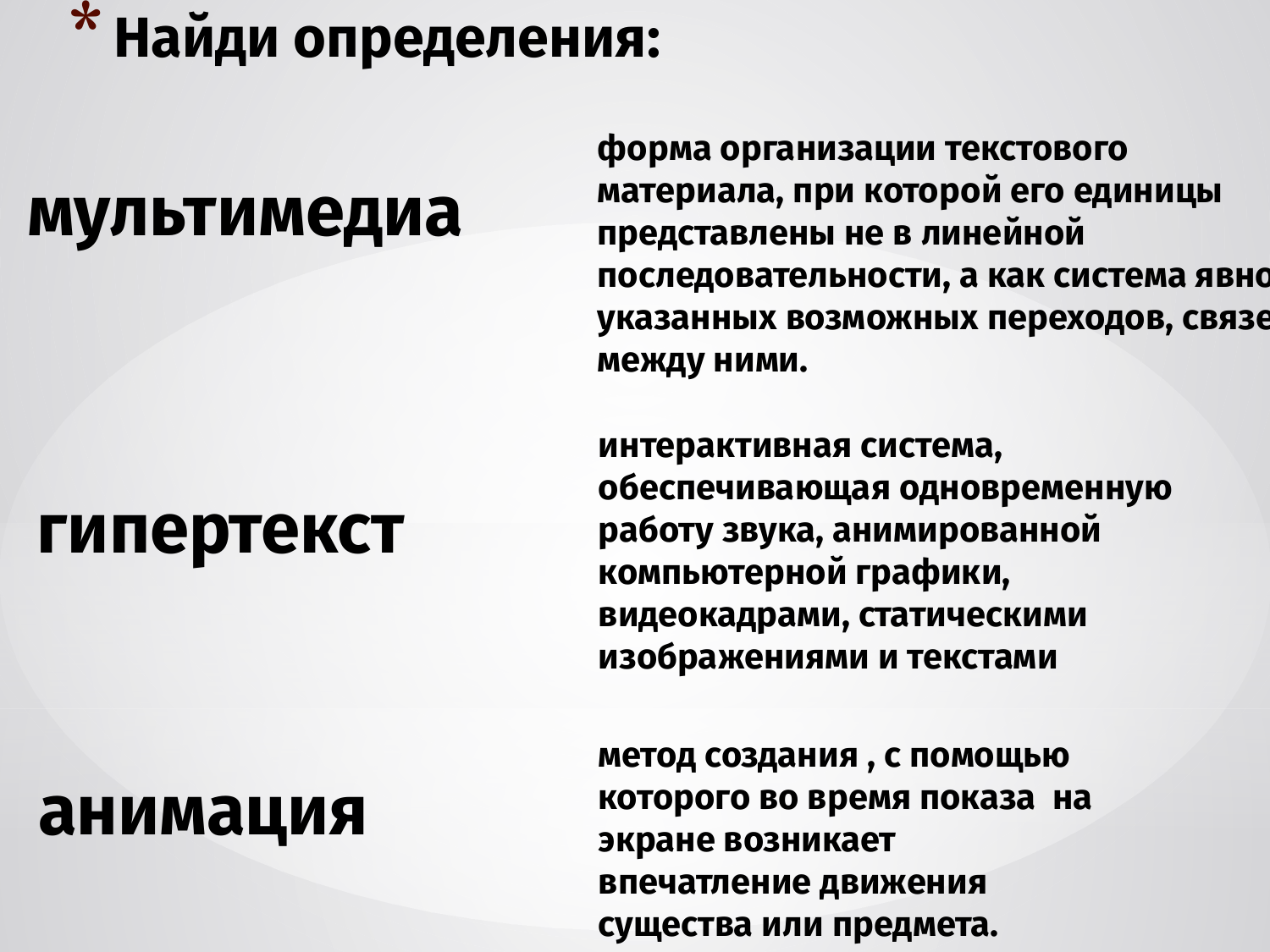

# Найди определения:
форма организации текстового материала, при которой его единицы представлены не в линейной последовательности, а как система явно указанных возможных переходов, связей между ними.
мультимедиа
интерактивная система, обеспечивающая одновременную работу звука, анимированной компьютерной графики, видеокадрами, статическими изображениями и текстами
гипертекст
метод создания , с помощью которого во время показа  на экране возникает впечатление движения существа или предмета.
анимация